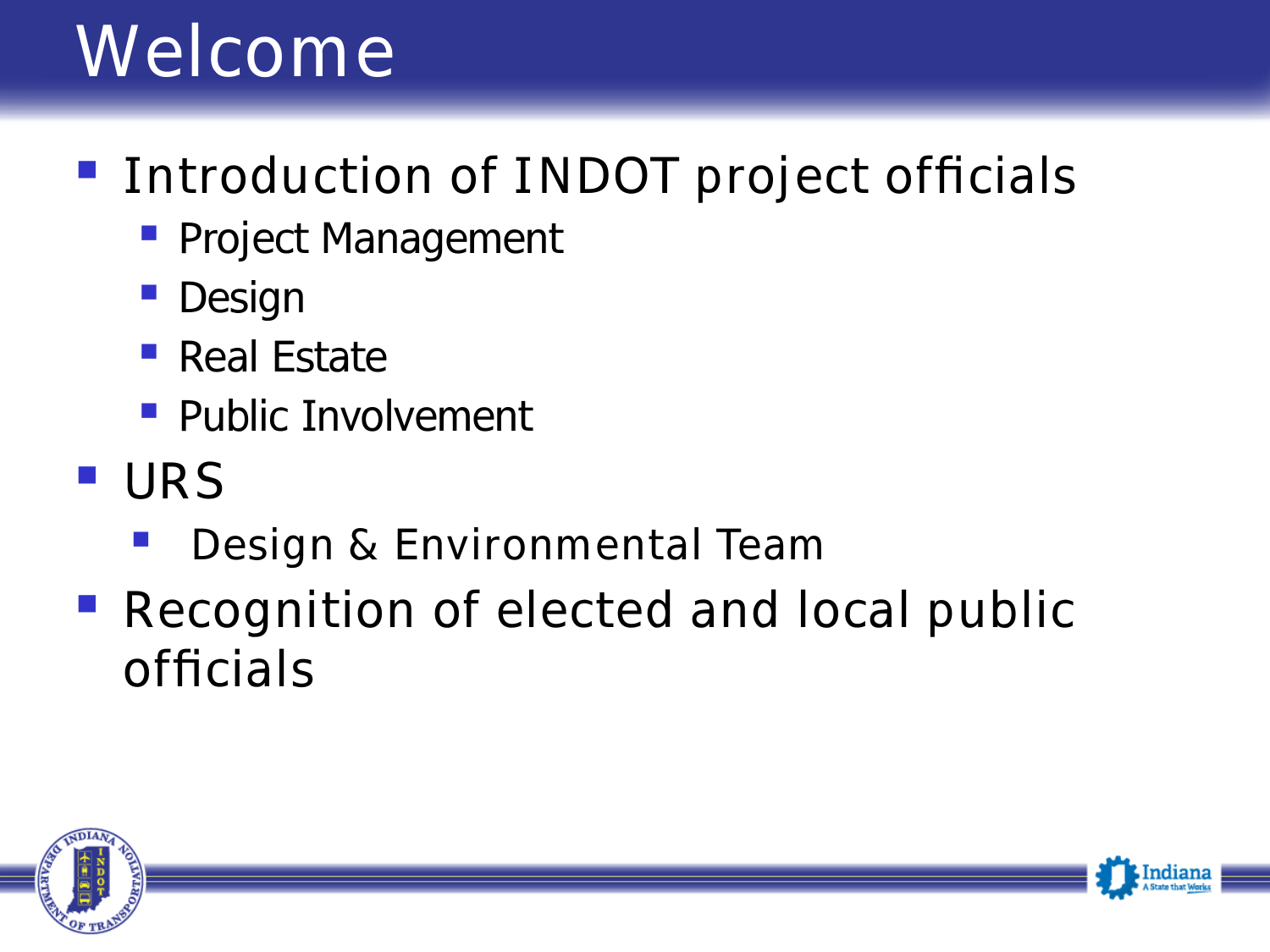

Welcome
Introduction of INDOT project officials
Project Management
Design
Real Estate
Public Involvement
URS
 Design & Environmental Team
Recognition of elected and local public officials